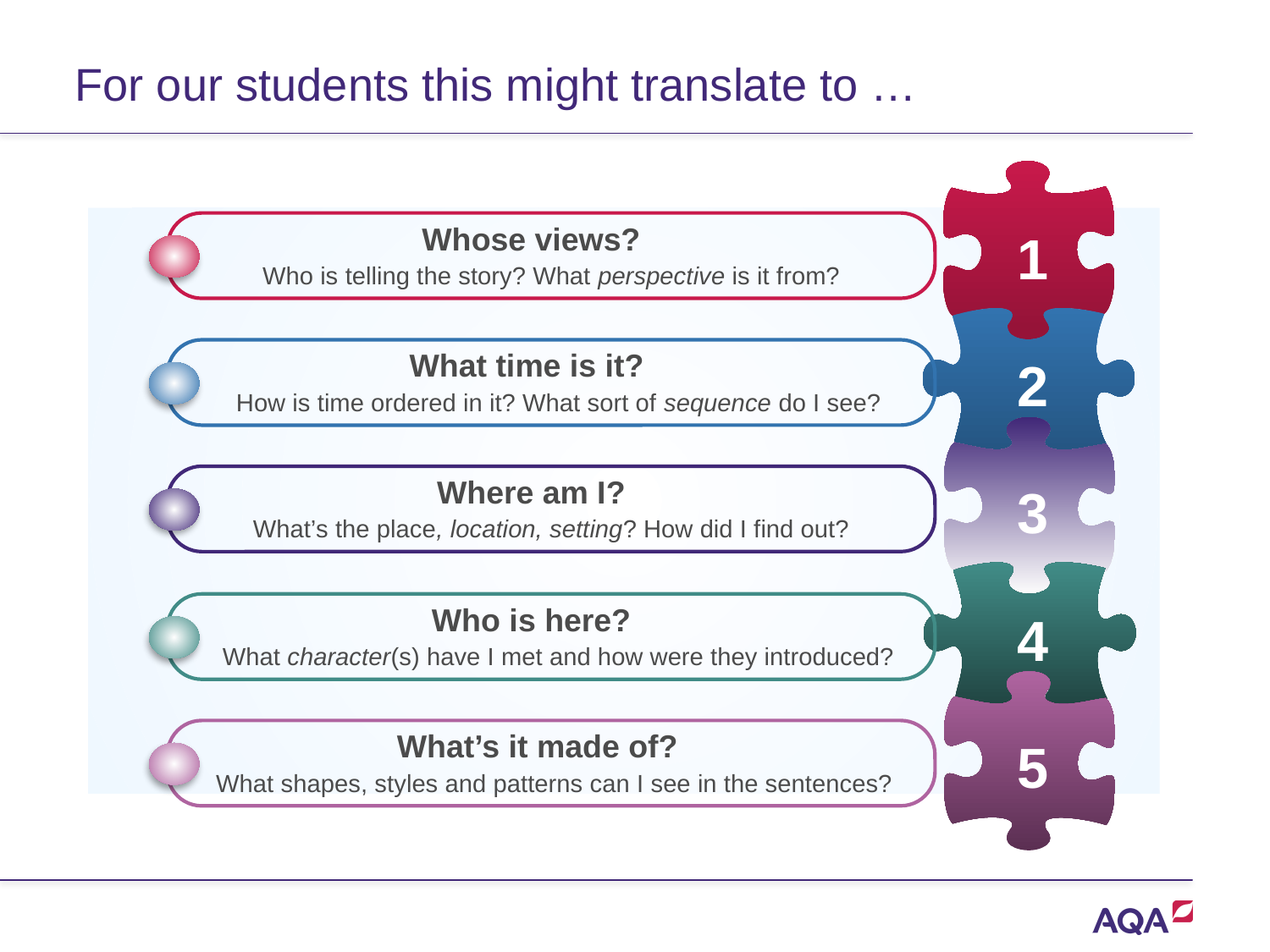

# For our students this might translate to …

1
2
3
4
5

Whose views?

Who is telling the story? What perspective is it from?
What time is it?

How is time ordered in it? What sort of sequence do I see?
Where am I?

What’s the place, location, setting? How did I find out?
Who is here?

What character(s) have I met and how were they introduced?
What’s it made of?

What shapes, styles and patterns can I see in the sentences?